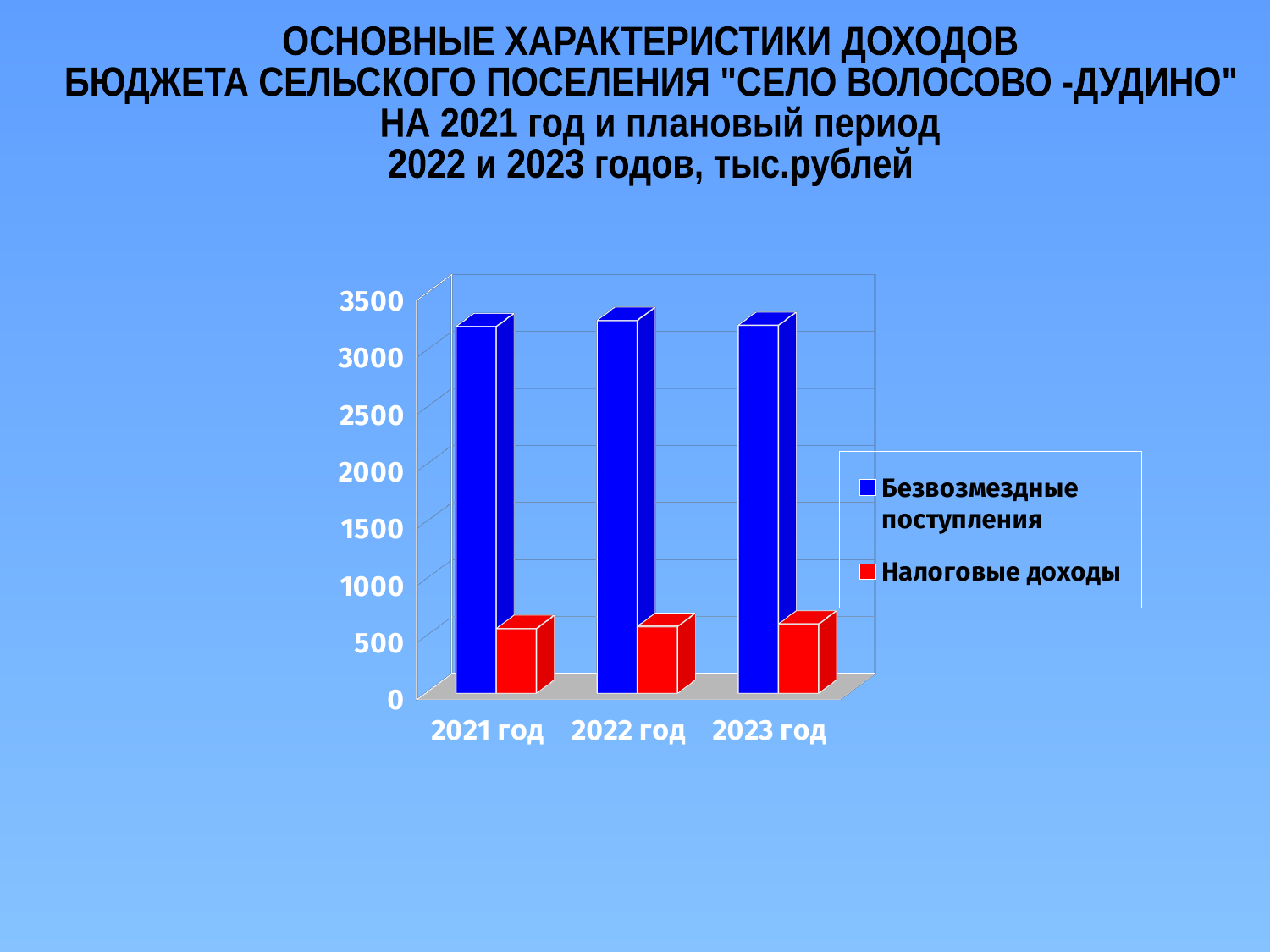

ОСНОВНЫЕ ХАРАКТЕРИСТИКИ ДОХОДОВ
БЮДЖЕТА СЕЛЬСКОГО ПОСЕЛЕНИЯ "СЕЛО ВОЛОСОВО -ДУДИНО"
 НА 2021 год и плановый период
2022 и 2023 годов, тыс.рублей

[unsupported chart]